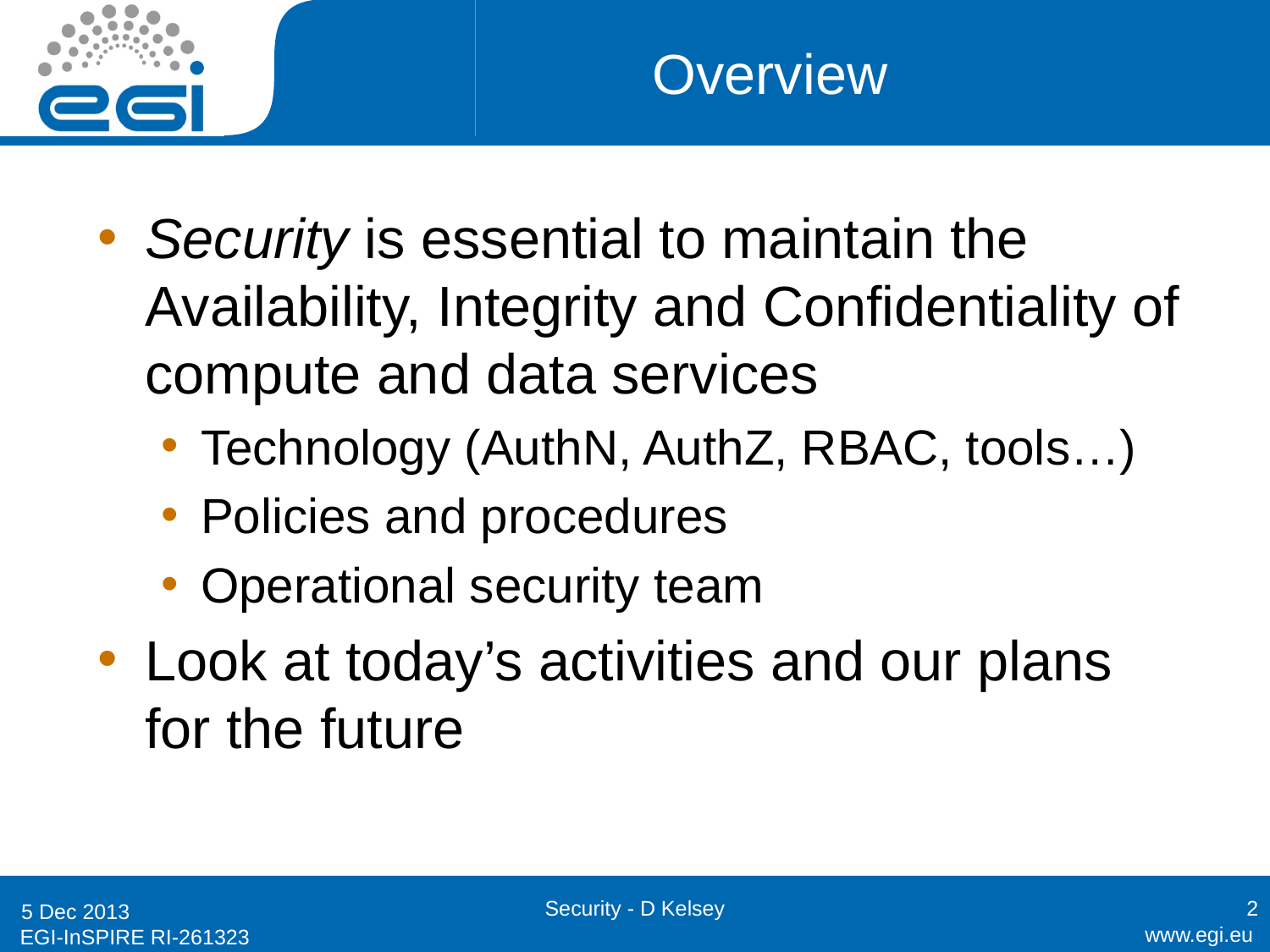

# Overview
Security is essential to maintain the Availability, Integrity and Confidentiality of compute and data services
Technology (AuthN, AuthZ, RBAC, tools…)
Policies and procedures
Operational security team
Look at today’s activities and our plans for the future

Security - D Kelsey
2
5 Dec 2013